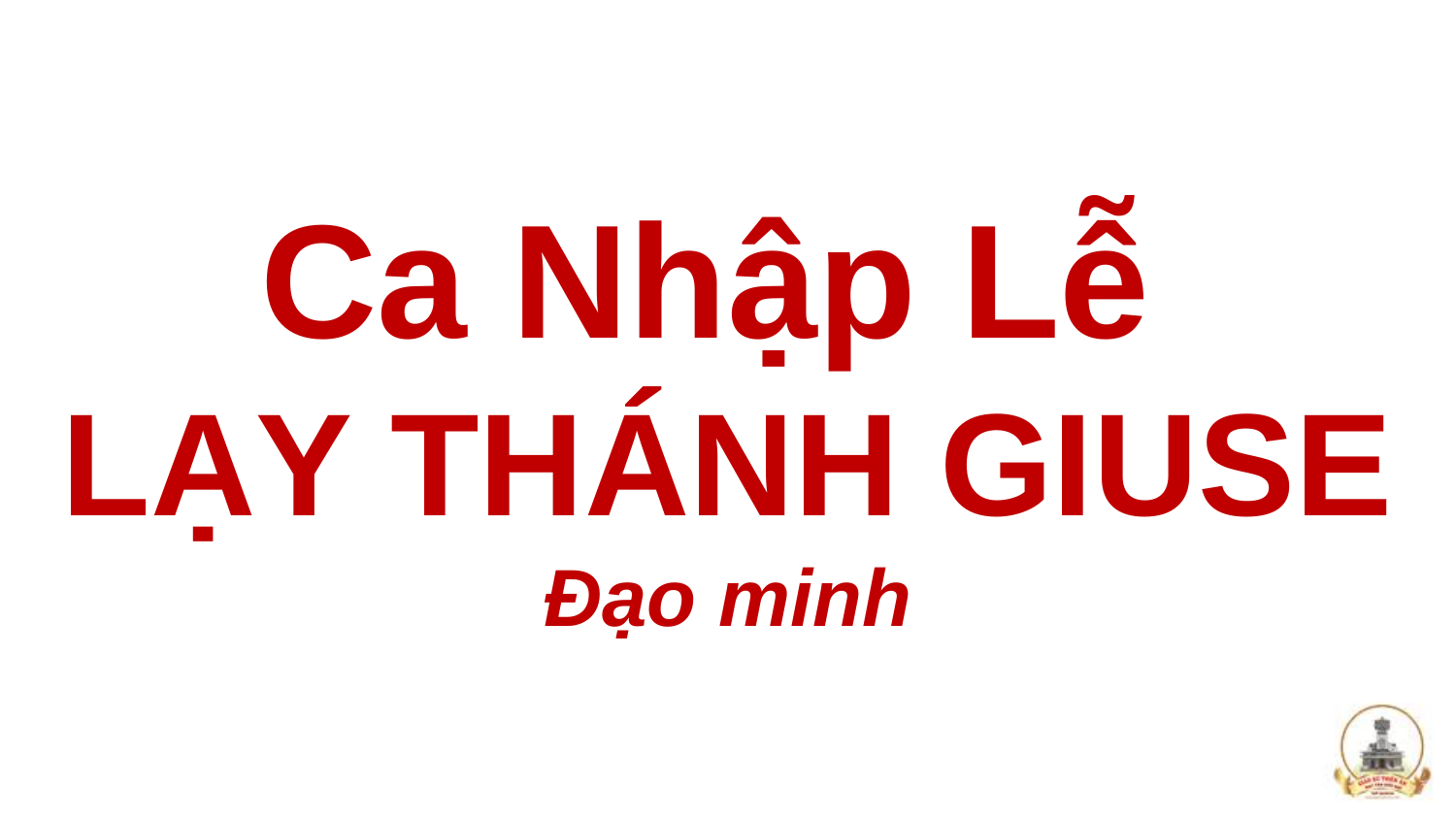

# Ca Nhập Lễ LẠY THÁNH GIUSE Đạo minh